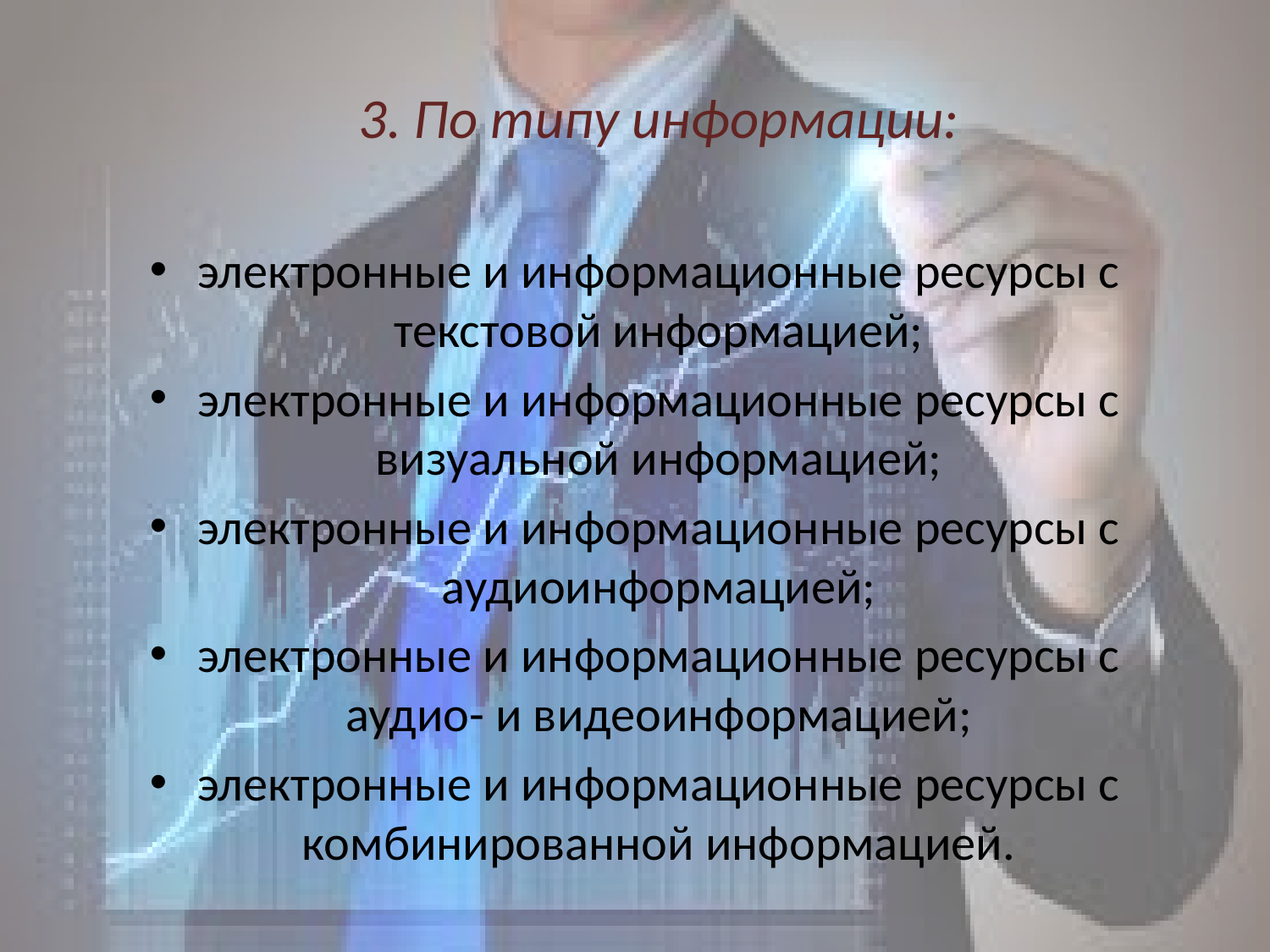

3. По типу информации:

электронные и информационные ресурсы с текстовой информацией;
электронные и информационные ресурсы с визуальной информацией;
электронные и информационные ресурсы с аудиоинформацией;
электронные и информационные ресурсы с аудио- и видеоинформацией;
электронные и информационные ресурсы с комбинированной информацией.